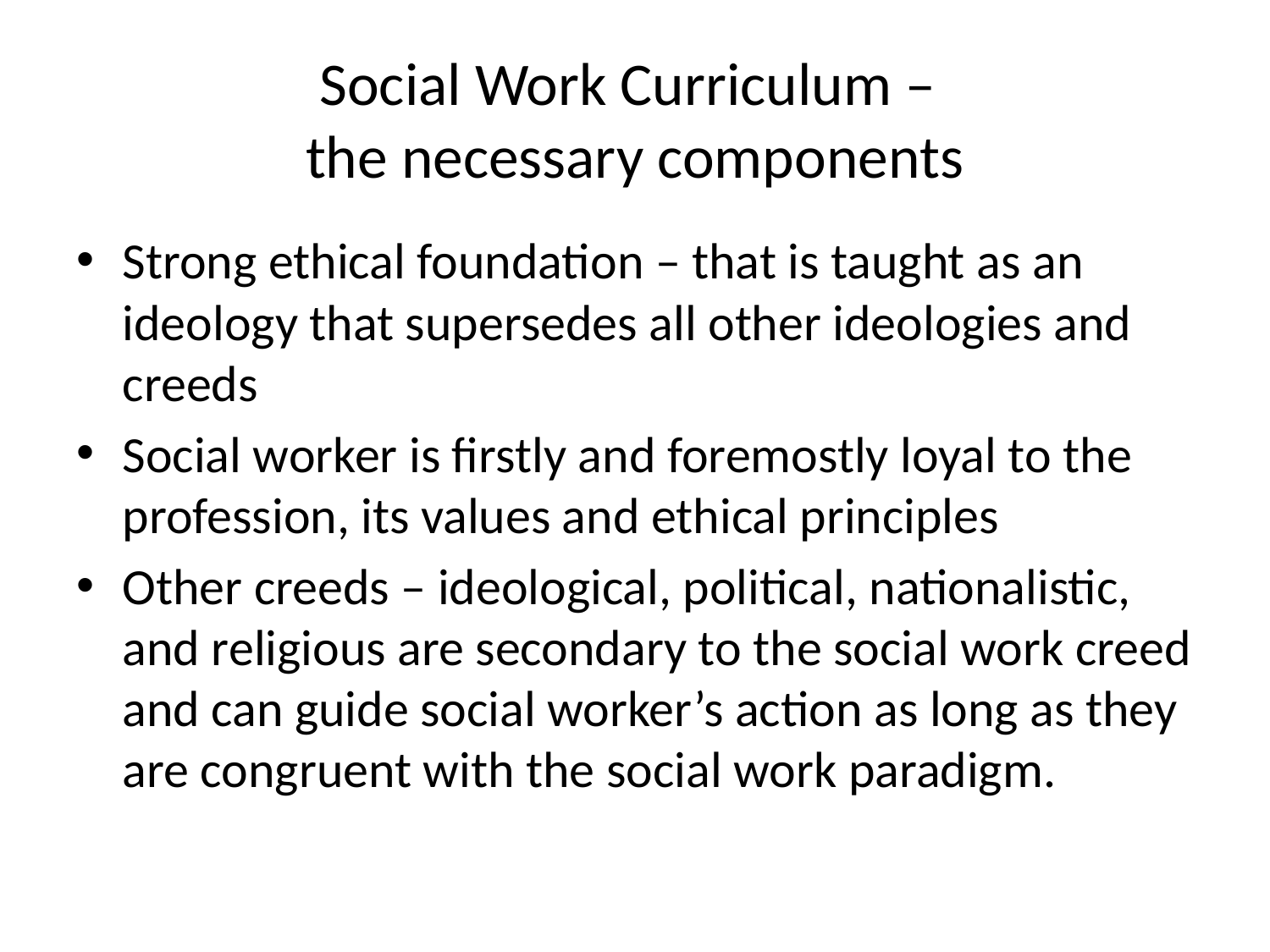

# Social Work Curriculum – the necessary components
Strong ethical foundation – that is taught as an ideology that supersedes all other ideologies and creeds
Social worker is firstly and foremostly loyal to the profession, its values and ethical principles
Other creeds – ideological, political, nationalistic, and religious are secondary to the social work creed and can guide social worker’s action as long as they are congruent with the social work paradigm.